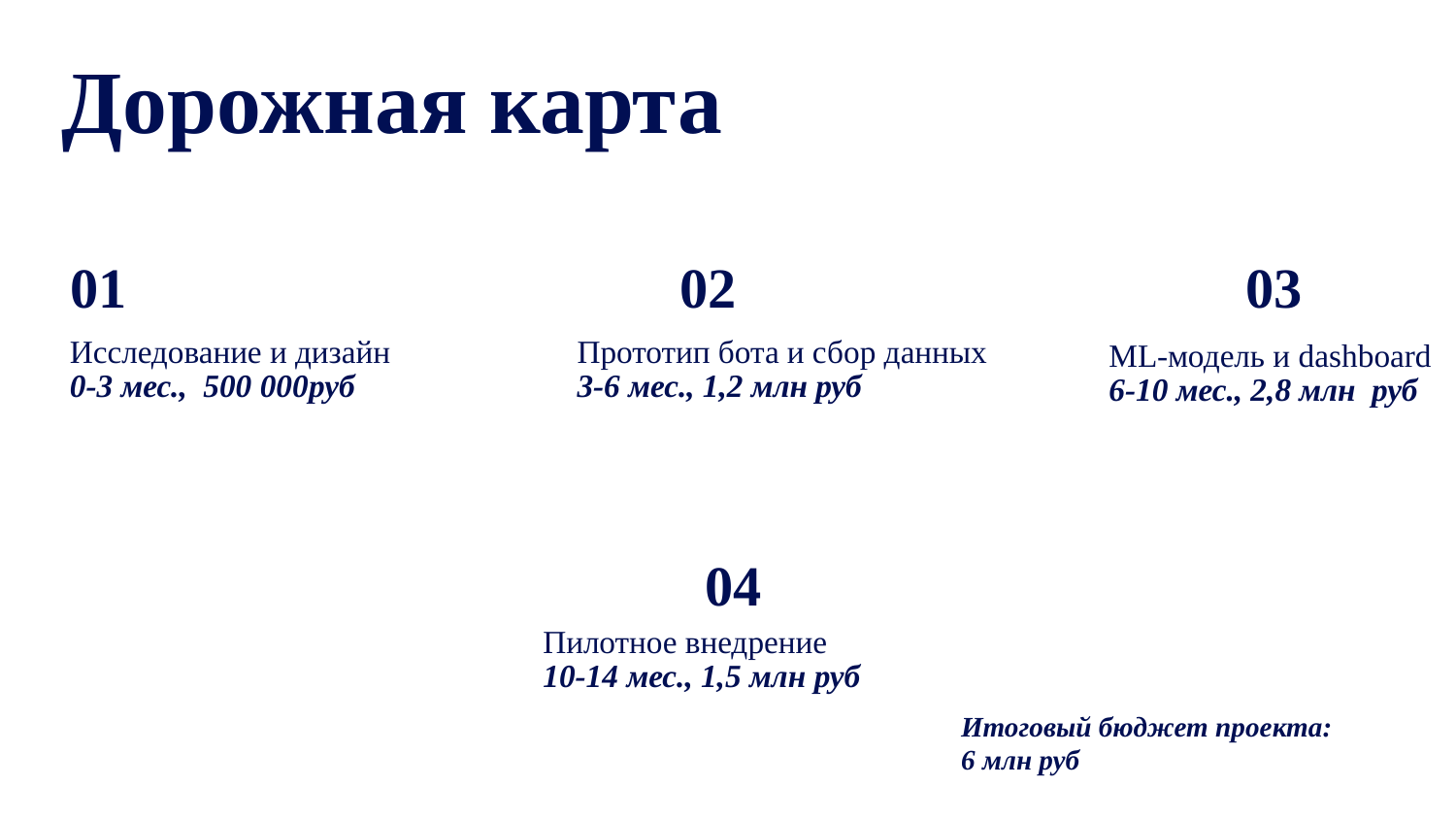

Дорожная карта
01
02
03
Исследование и дизайн
0-3 мес.,  500 000руб
Прототип бота и сбор данных
3-6 мес., 1,2 млн руб
ML-модель и dashboard
6-10 мес., 2,8 млн  руб
04
Пилотное внедрение
10-14 мес., 1,5 млн руб
Итоговый бюджет проекта:
6 млн руб